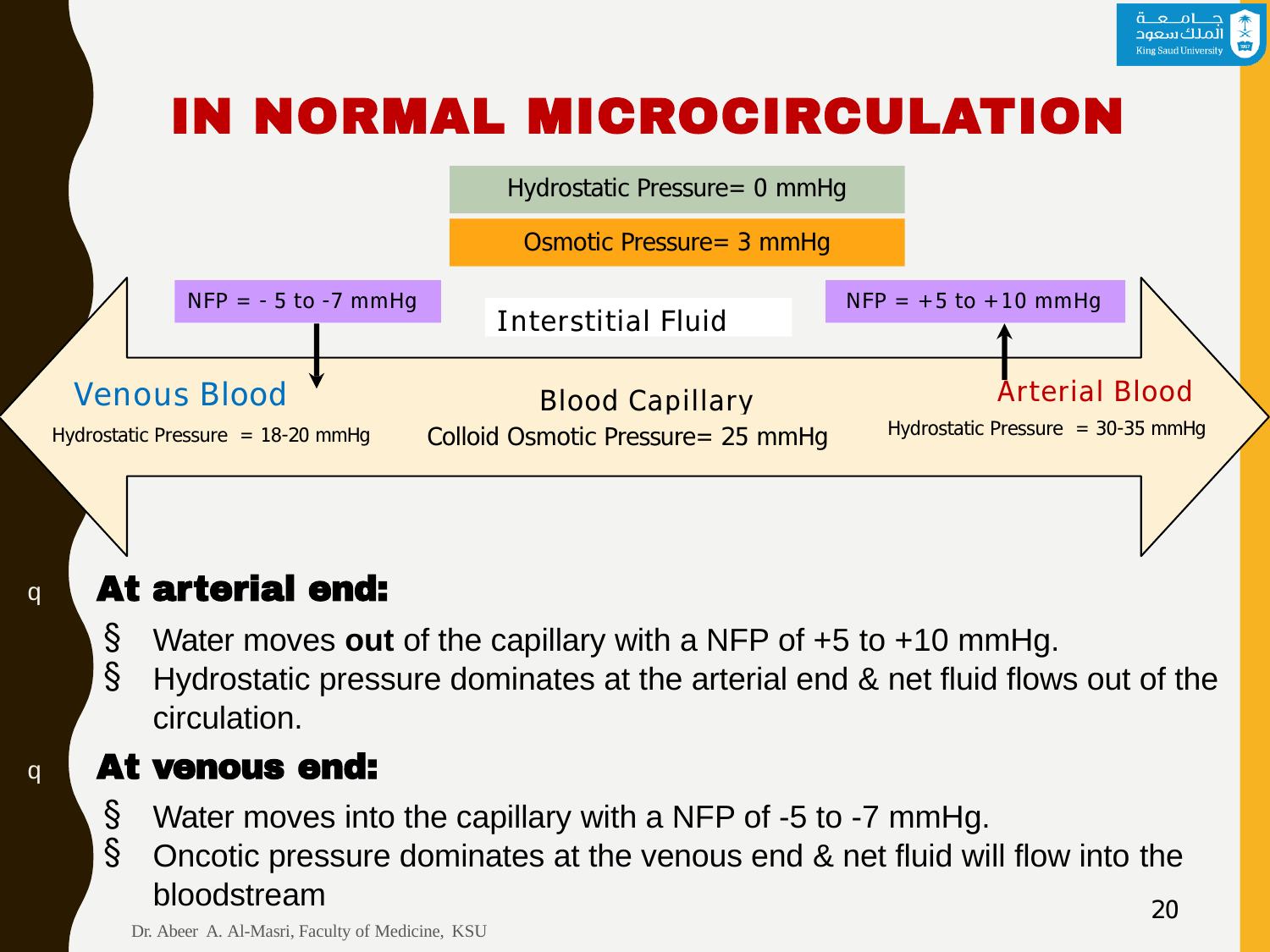

# IN NORMAL MICROCIRCULATION

Hydrostatic Pressure= 0 mmHg

Osmotic Pressure= 3 mmHg

NFP = - 5 to -7 mmHg
NFP = +5 to +10 mmHg
Interstitial Fluid

Arterial Blood
Venous Blood

Blood Capillary

Hydrostatic Pressure  = 30-35 mmHg

Colloid Osmotic Pressure= 25 mmHg
Hydrostatic Pressure  = 18-20 mmHg
q	At arterial end:
Water moves out of the capillary with a NFP of +5 to +10 mmHg.
Hydrostatic pressure dominates at the arterial end & net fluid flows out of the  circulation.
q	At venous end:
Water moves into the capillary with a NFP of -5 to -7 mmHg.
Oncotic pressure dominates at the venous end & net fluid will flow into the
bloodstream
20
Dr. Abeer  A. Al-Masri, Faculty of Medicine, KSU